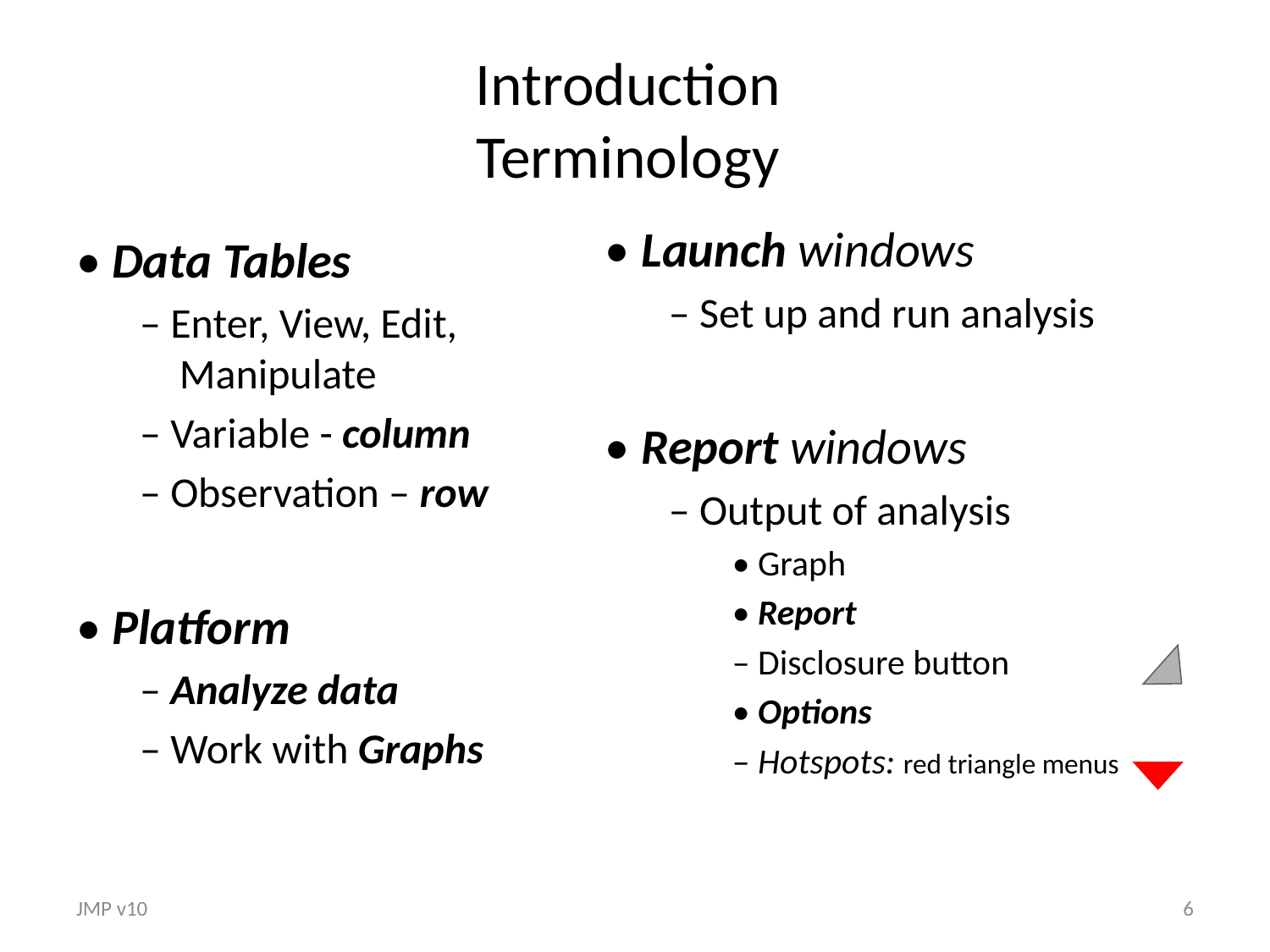

# Introduction Terminology
• Launch windows
– Set up and run analysis

• Report windows
– Output of analysis
• Graph
• Report
– Disclosure button
• Options
– Hotspots: red triangle menus

• Data Tables
– Enter, View, Edit, Manipulate
– Variable - column
– Observation – row

• Platform
– Analyze data
– Work with Graphs

JMP v10
6